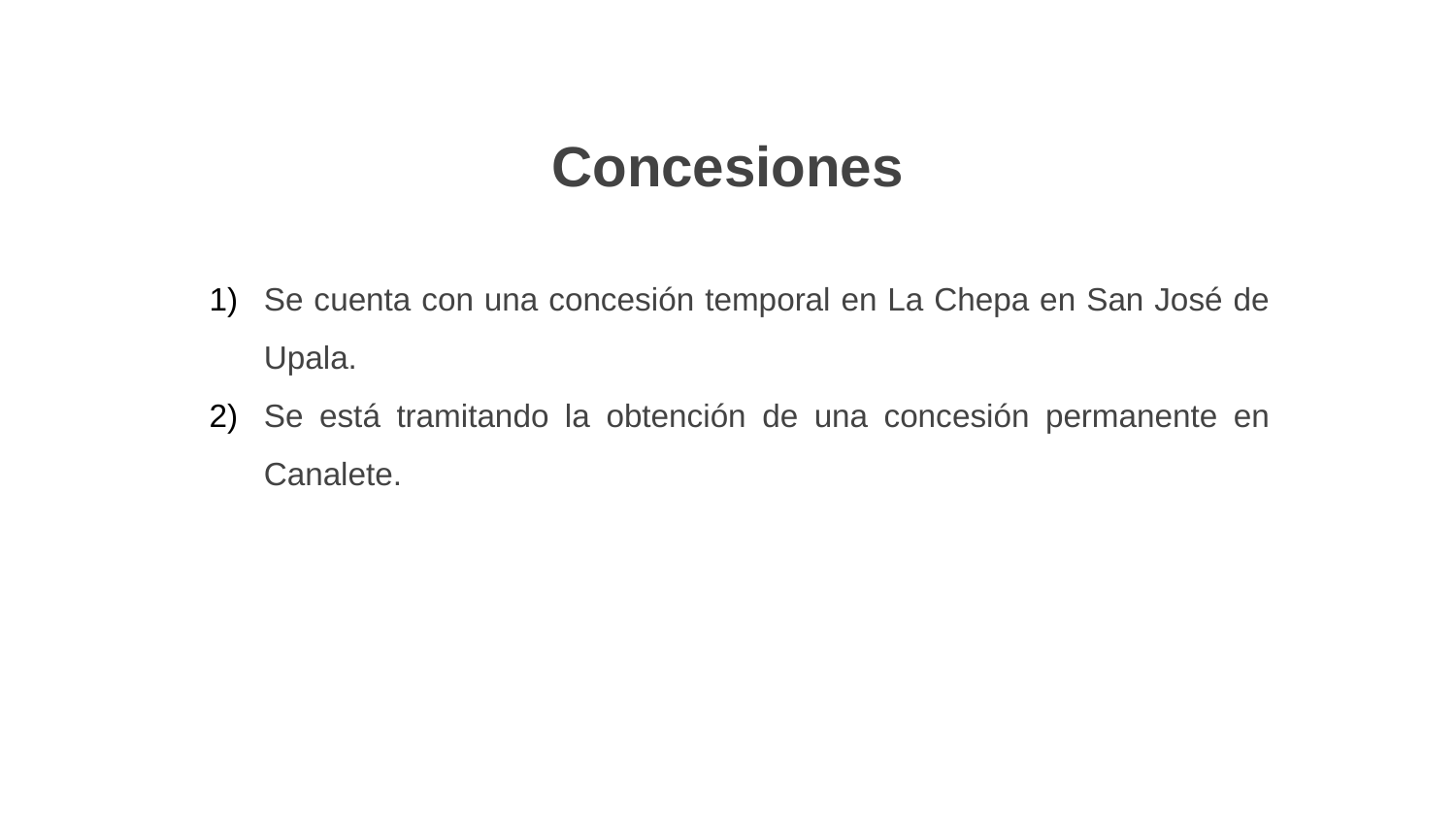

# Concesiones
Se cuenta con una concesión temporal en La Chepa en San José de Upala.
Se está tramitando la obtención de una concesión permanente en Canalete.